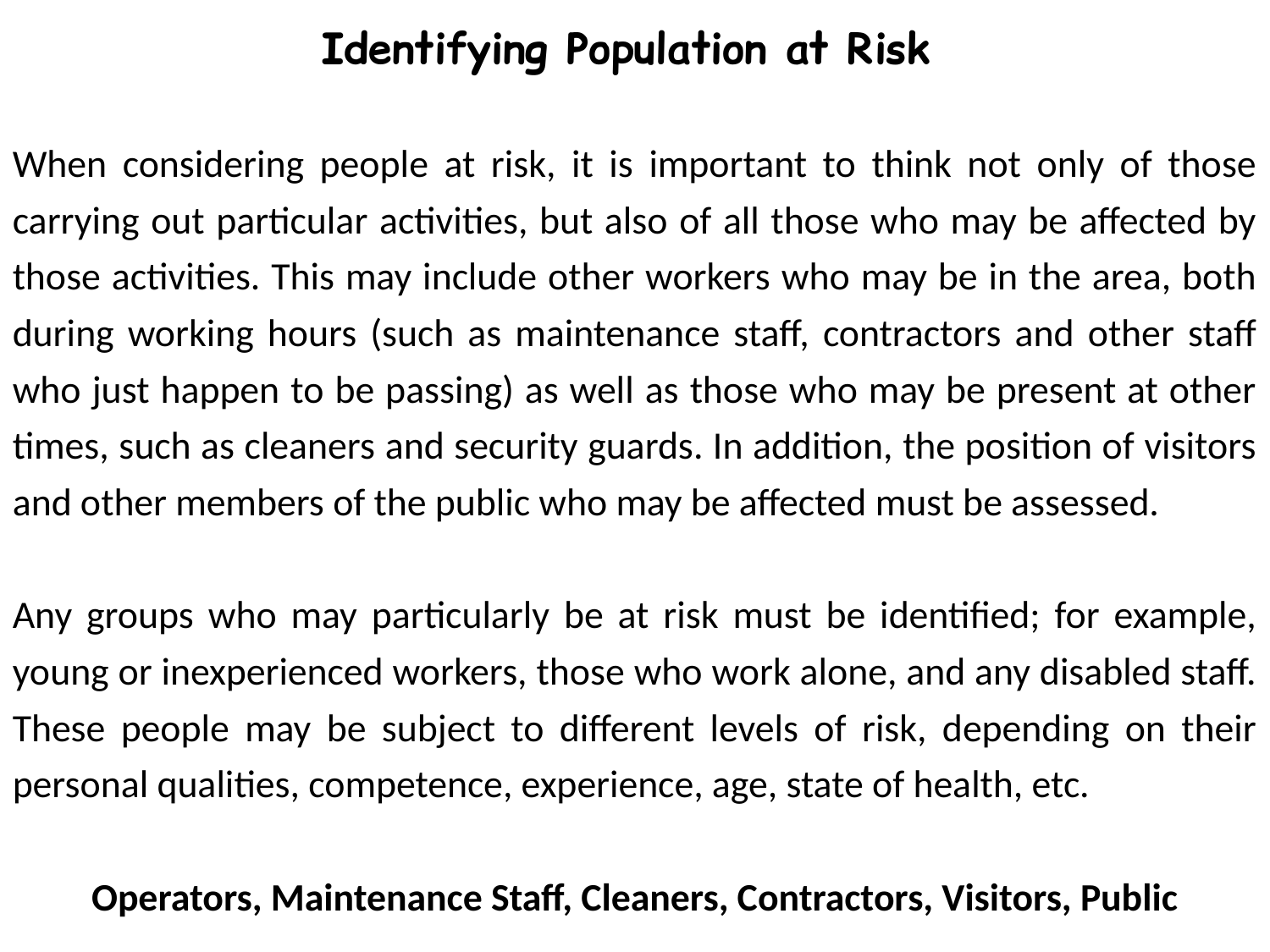

Identifying Population at Risk

When considering people at risk, it is important to think not only of those carrying out particular activities, but also of all those who may be affected by those activities. This may include other workers who may be in the area, both during working hours (such as maintenance staff, contractors and other staff who just happen to be passing) as well as those who may be present at other times, such as cleaners and security guards. In addition, the position of visitors and other members of the public who may be affected must be assessed.

Any groups who may particularly be at risk must be identified; for example, young or inexperienced workers, those who work alone, and any disabled staff. These people may be subject to different levels of risk, depending on their personal qualities, competence, experience, age, state of health, etc.

Operators, Maintenance Staff, Cleaners, Contractors, Visitors, Public